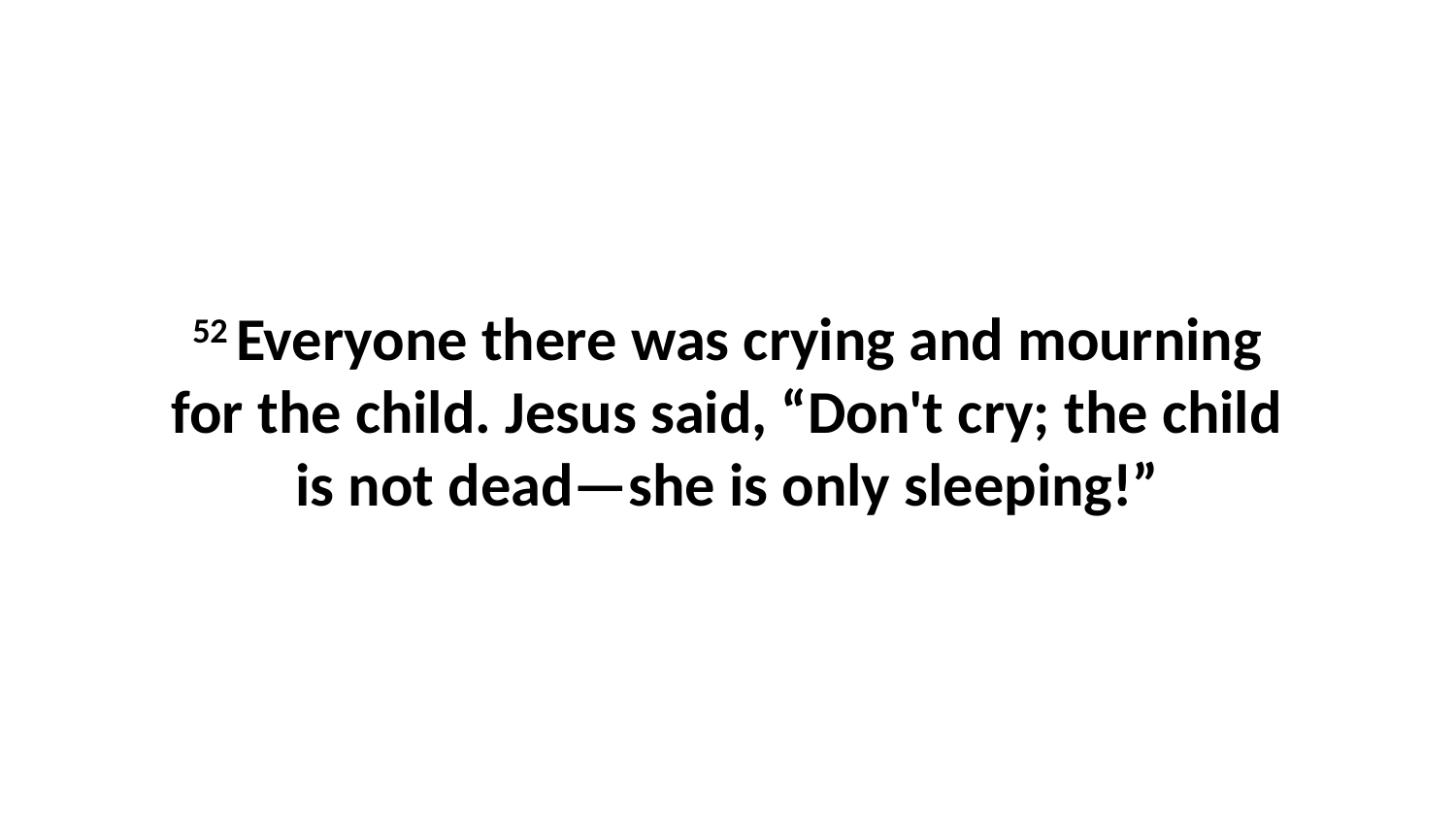

52 Everyone there was crying and mourning for the child. Jesus said, “Don't cry; the child is not dead—she is only sleeping!”